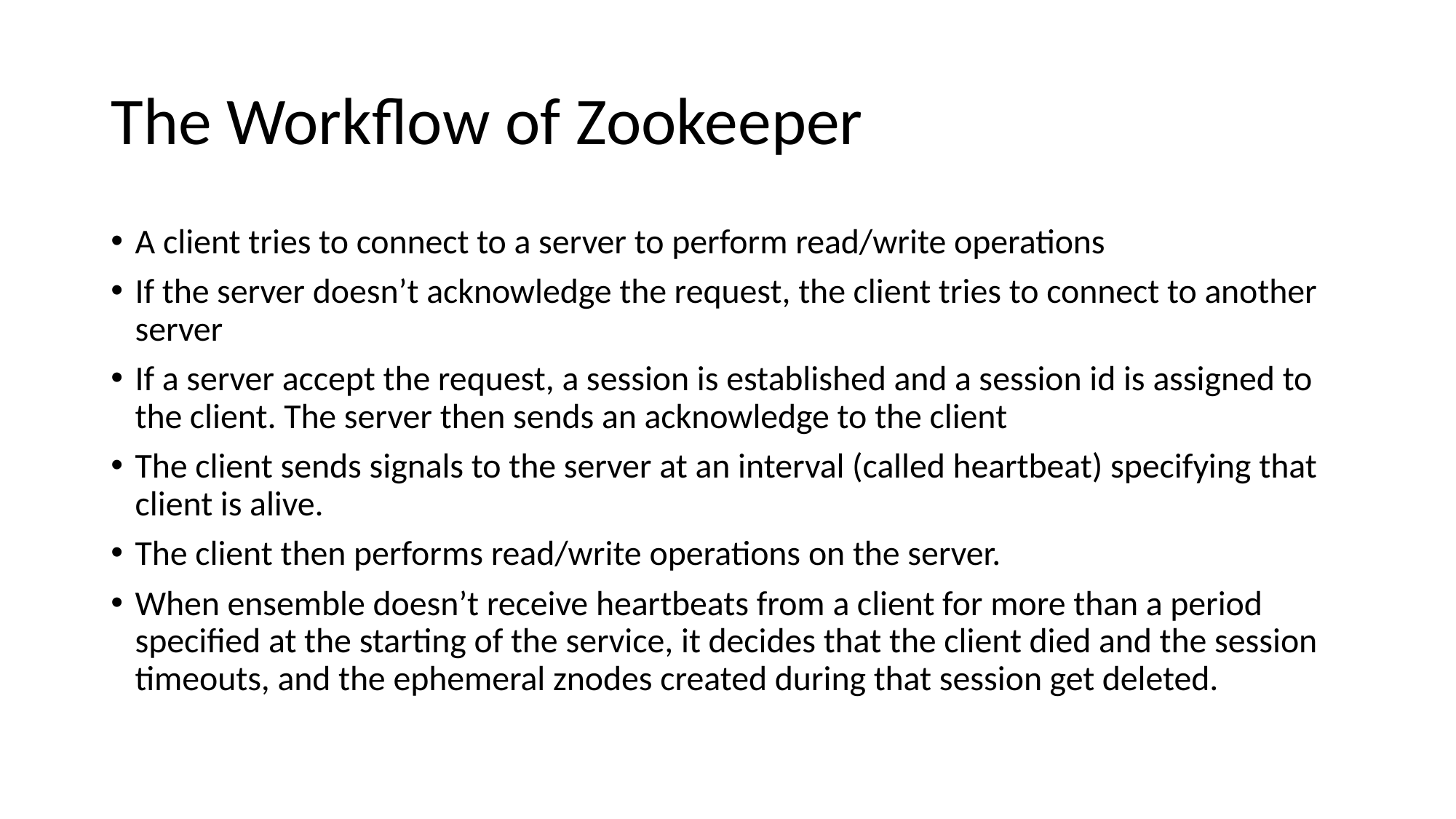

# The Workflow of Zookeeper
A client tries to connect to a server to perform read/write operations
If the server doesn’t acknowledge the request, the client tries to connect to another server
If a server accept the request, a session is established and a session id is assigned to the client. The server then sends an acknowledge to the client
The client sends signals to the server at an interval (called heartbeat) specifying that client is alive.
The client then performs read/write operations on the server.
When ensemble doesn’t receive heartbeats from a client for more than a period specified at the starting of the service, it decides that the client died and the session timeouts, and the ephemeral znodes created during that session get deleted.